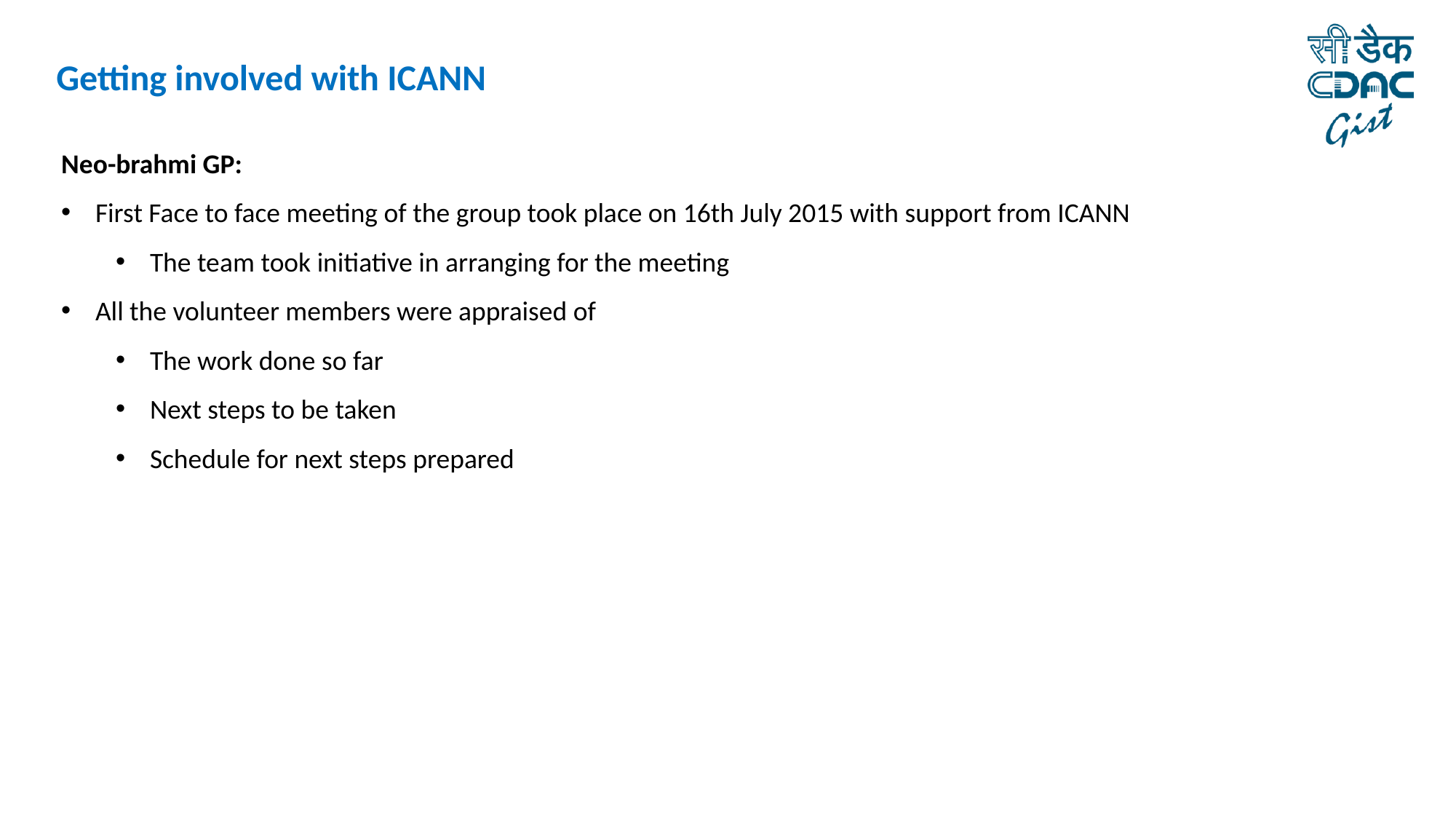

Getting involved with ICANN
Neo-brahmi GP:
First Face to face meeting of the group took place on 16th July 2015 with support from ICANN
The team took initiative in arranging for the meeting
All the volunteer members were appraised of
The work done so far
Next steps to be taken
Schedule for next steps prepared